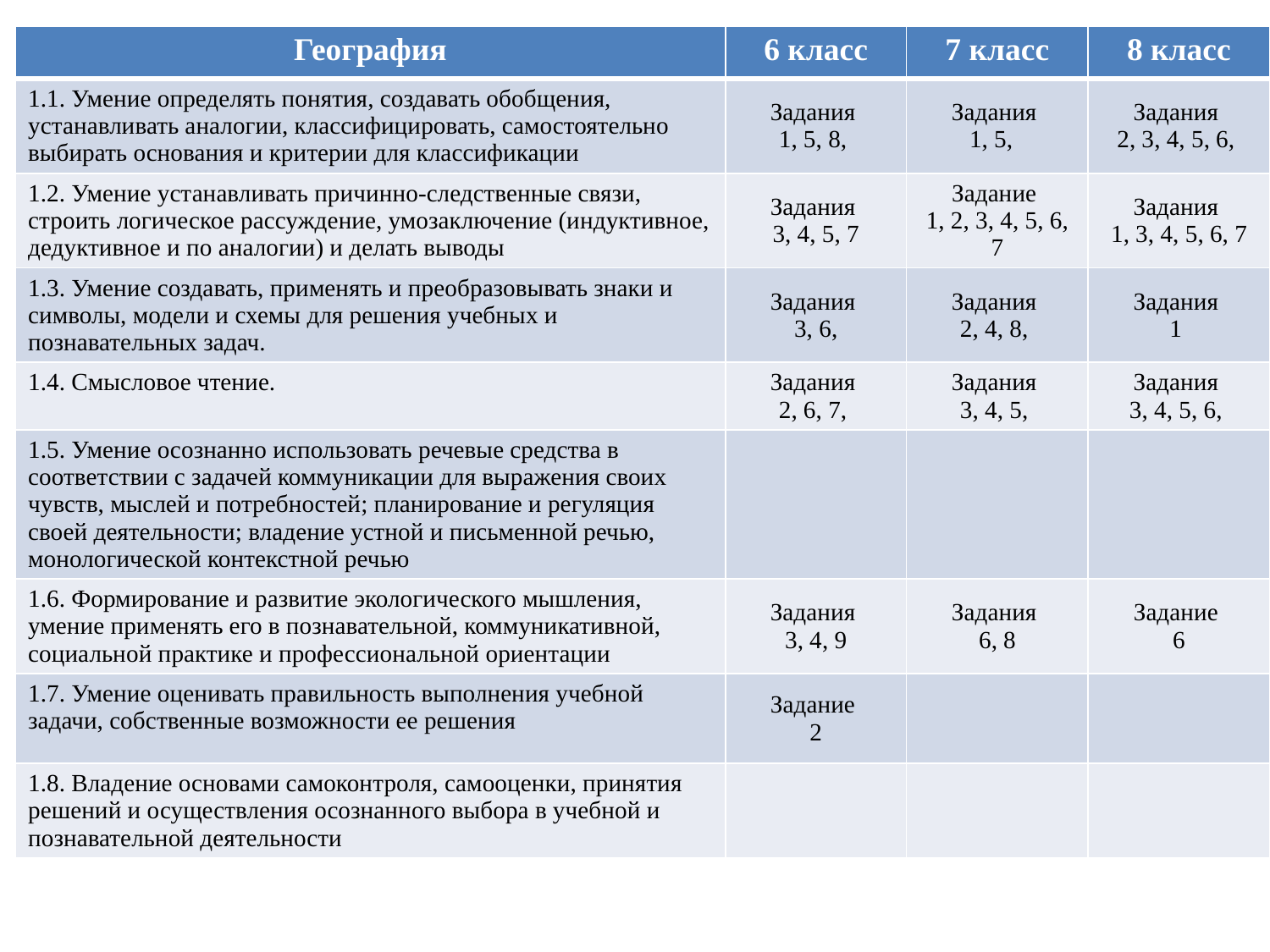

| География | 6 класс | 7 класс | 8 класс |
| --- | --- | --- | --- |
| 1.1. Умение определять понятия, создавать обобщения, устанавливать аналогии, классифицировать, самостоятельно выбирать основания и критерии для классификации | Задания 1, 5, 8, | Задания 1, 5, | Задания 2, 3, 4, 5, 6, |
| 1.2. Умение устанавливать причинно-следственные связи, строить логическое рассуждение, умозаключение (индуктивное, дедуктивное и по аналогии) и делать выводы | Задания 3, 4, 5, 7 | Задание 1, 2, 3, 4, 5, 6, 7 | Задания 1, 3, 4, 5, 6, 7 |
| 1.3. Умение создавать, применять и преобразовывать знаки и символы, модели и схемы для решения учебных и познавательных задач. | Задания 3, 6, | Задания 2, 4, 8, | Задания 1 |
| 1.4. Смысловое чтение. | Задания 2, 6, 7, | Задания 3, 4, 5, | Задания 3, 4, 5, 6, |
| 1.5. Умение осознанно использовать речевые средства в соответствии с задачей коммуникации для выражения своих чувств, мыслей и потребностей; планирование и регуляция своей деятельности; владение устной и письменной речью, монологической контекстной речью |  |  |  |
| 1.6. Формирование и развитие экологического мышления, умение применять его в познавательной, коммуникативной, социальной практике и профессиональной ориентации | Задания 3, 4, 9 | Задания 6, 8 | Задание 6 |
| 1.7. Умение оценивать правильность выполнения учебной задачи, собственные возможности ее решения | Задание 2 |  |  |
| 1.8. Владение основами самоконтроля, самооценки, принятия решений и осуществления осознанного выбора в учебной и познавательной деятельности |  |  |  |